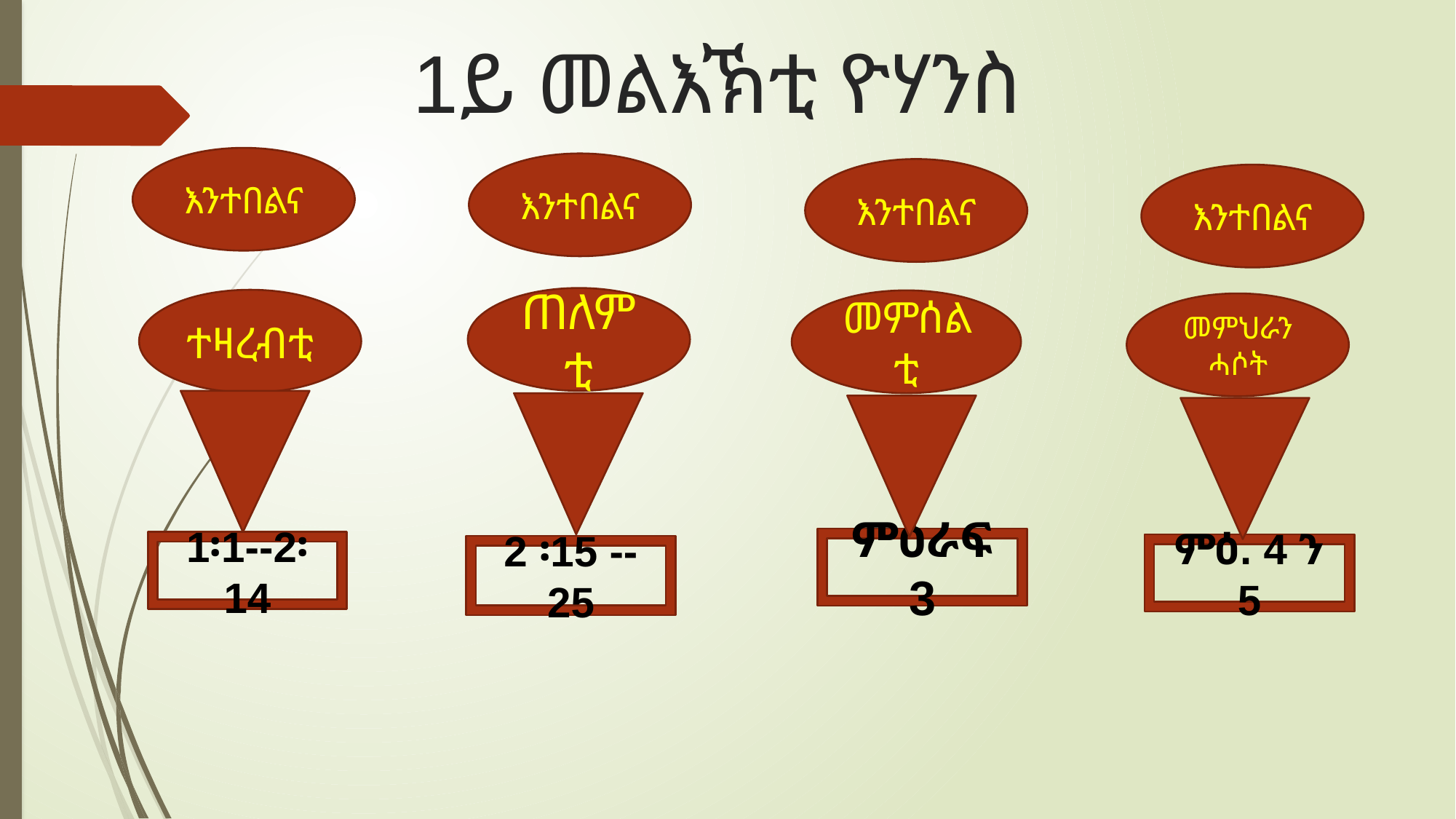

# 1ይ መልእኽቲ ዮሃንስ
እንተበልና
እንተበልና
እንተበልና
እንተበልና

ጠለምቲ
ተዛረብቲ
መምሰልቲ
መምህራን ሓሶት

ምዕራፍ 3
1፡1--2፡14
ምዕ. 4 ን 5

2 ፡15 -- 25